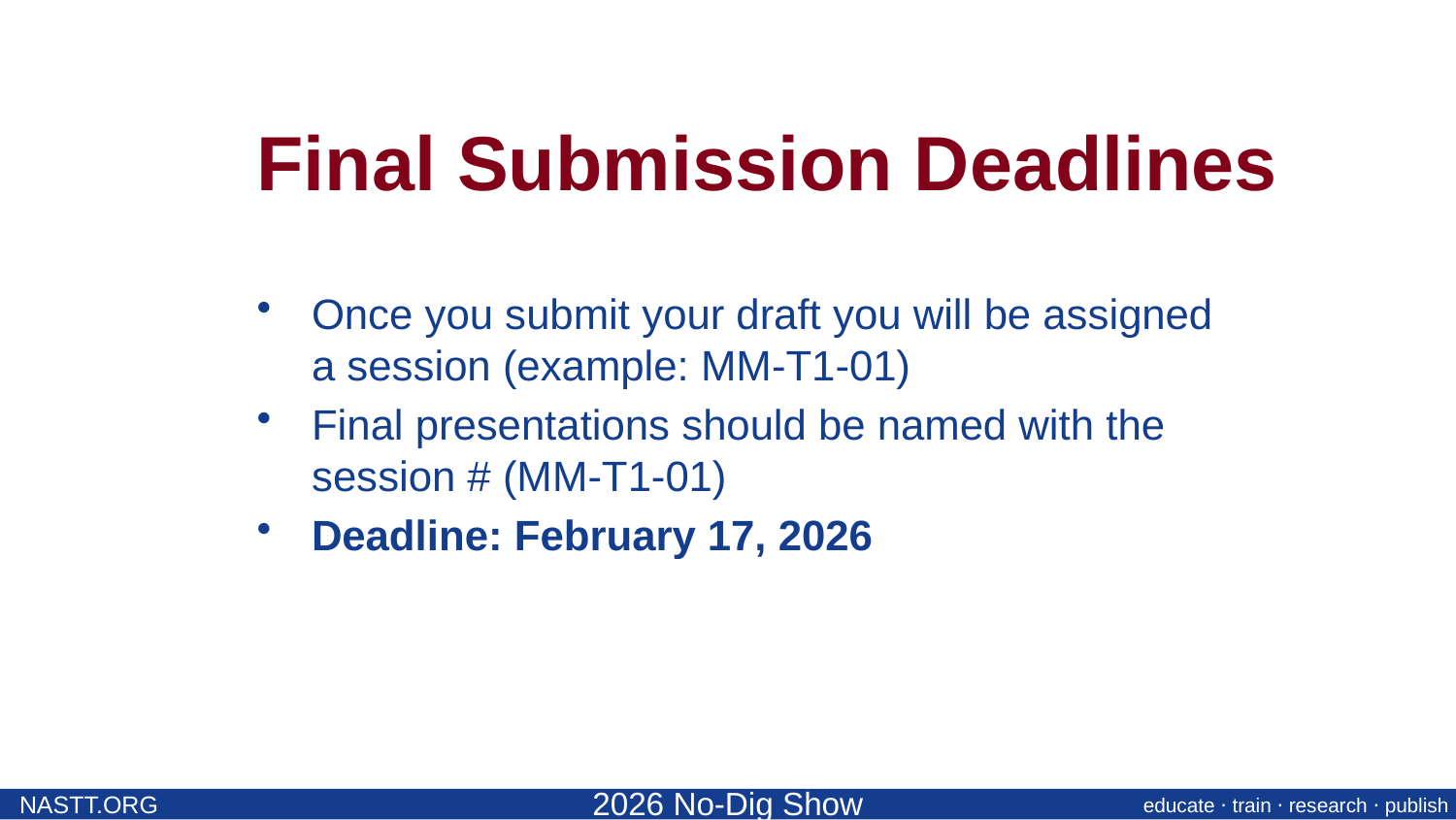

# Final Submission Deadlines
Once you submit your draft you will be assigned a session (example: MM-T1-01)
Final presentations should be named with the session # (MM-T1-01)
Deadline: February 17, 2026